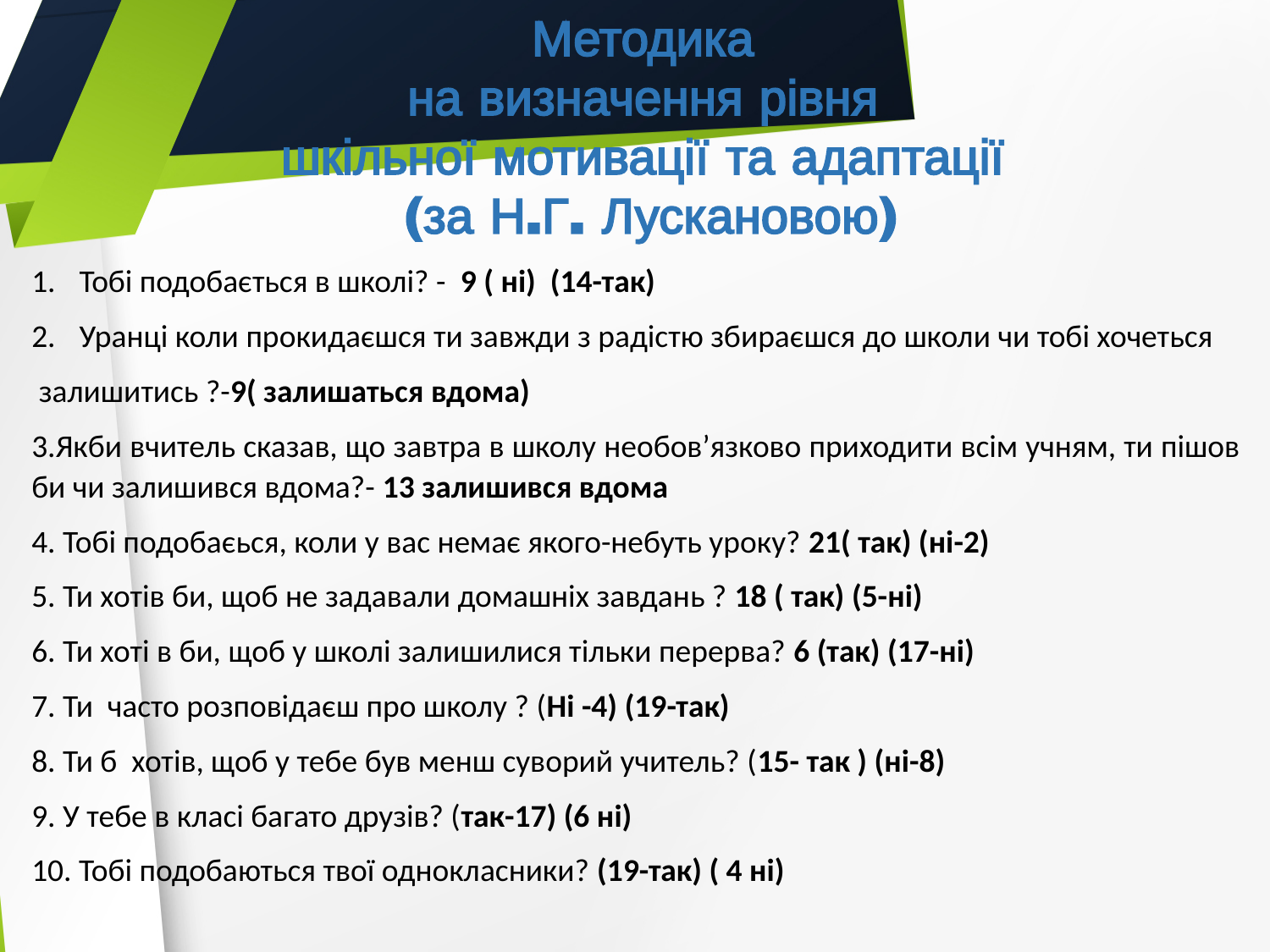

Методика
на визначення рівня
шкільної мотивації та адаптації
(за Н.Г. Лускановою)
Тобі подобається в школі? -  9 ( ні)  (14-так)
Уранці коли прокидаєшся ти завжди з радістю збираєшся до школи чи тобі хочеться
 залишитись ?-9( залишаться вдома)
3.Якби вчитель сказав, що завтра в школу необов’язково приходити всім учням, ти пішов би чи залишився вдома?- 13 залишився вдома
4. Тобі подобаєься, коли у вас немає якого-небуть уроку? 21( так) (ні-2)
5. Ти хотів би, щоб не задавали домашніх завдань ? 18 ( так) (5-ні)
6. Ти хоті в би, щоб у школі залишилися тільки перерва? 6 (так) (17-ні)
7. Ти  часто розповідаєш про школу ? (Ні -4) (19-так)
8. Ти б  хотів, щоб у тебе був менш суворий учитель? (15- так ) (ні-8)
9. У тебе в класі багато друзів? (так-17) (6 ні)
10. Тобі подобаються твої однокласники? (19-так) ( 4 ні)